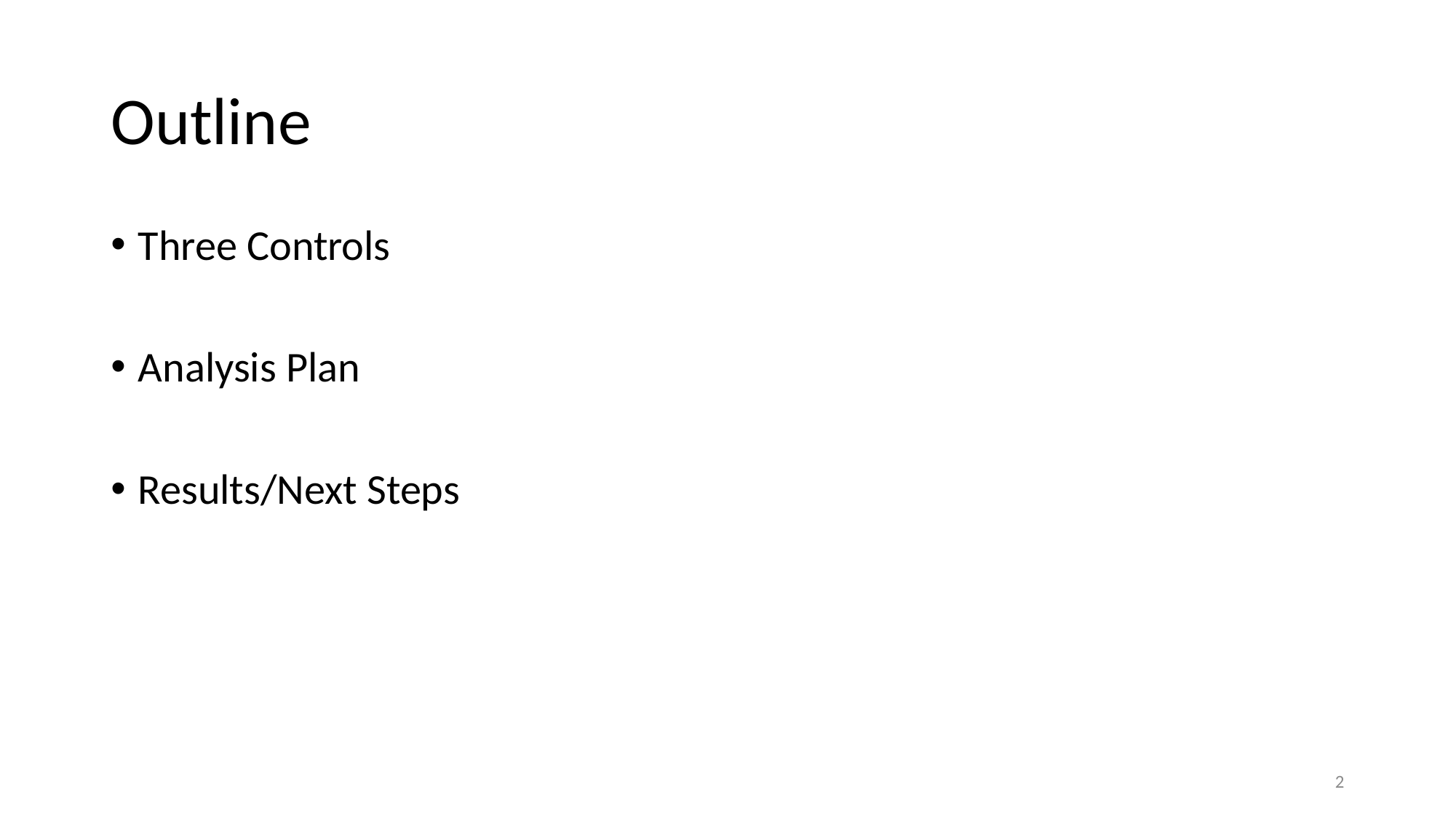

# Outline
Three Controls

Analysis Plan

Results/Next Steps
2